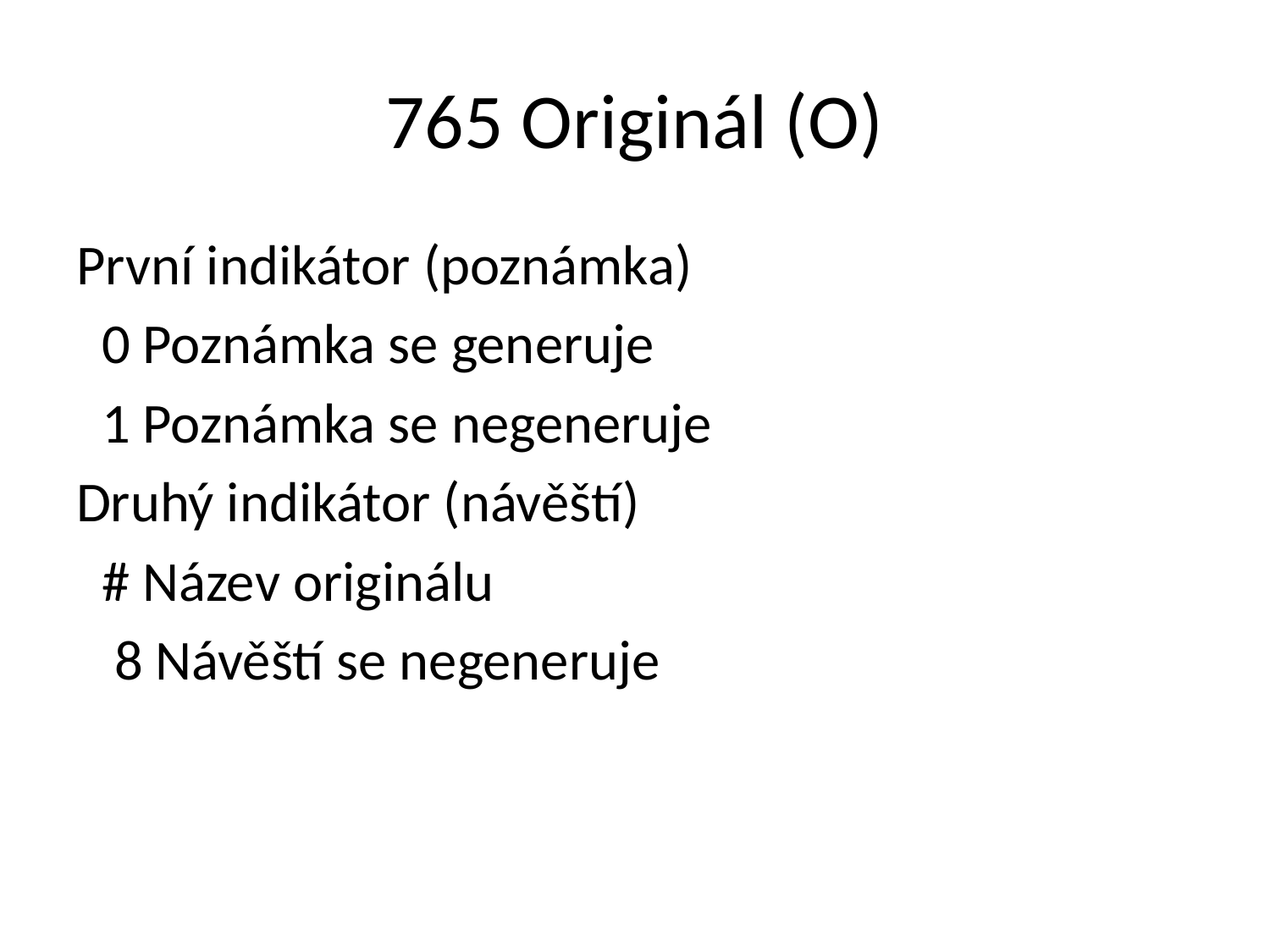

# 765 Originál (O)
První indikátor (poznámka)
  0 Poznámka se generuje
  1 Poznámka se negeneruje
Druhý indikátor (návěští)
  # Název originálu
   8 Návěští se negeneruje